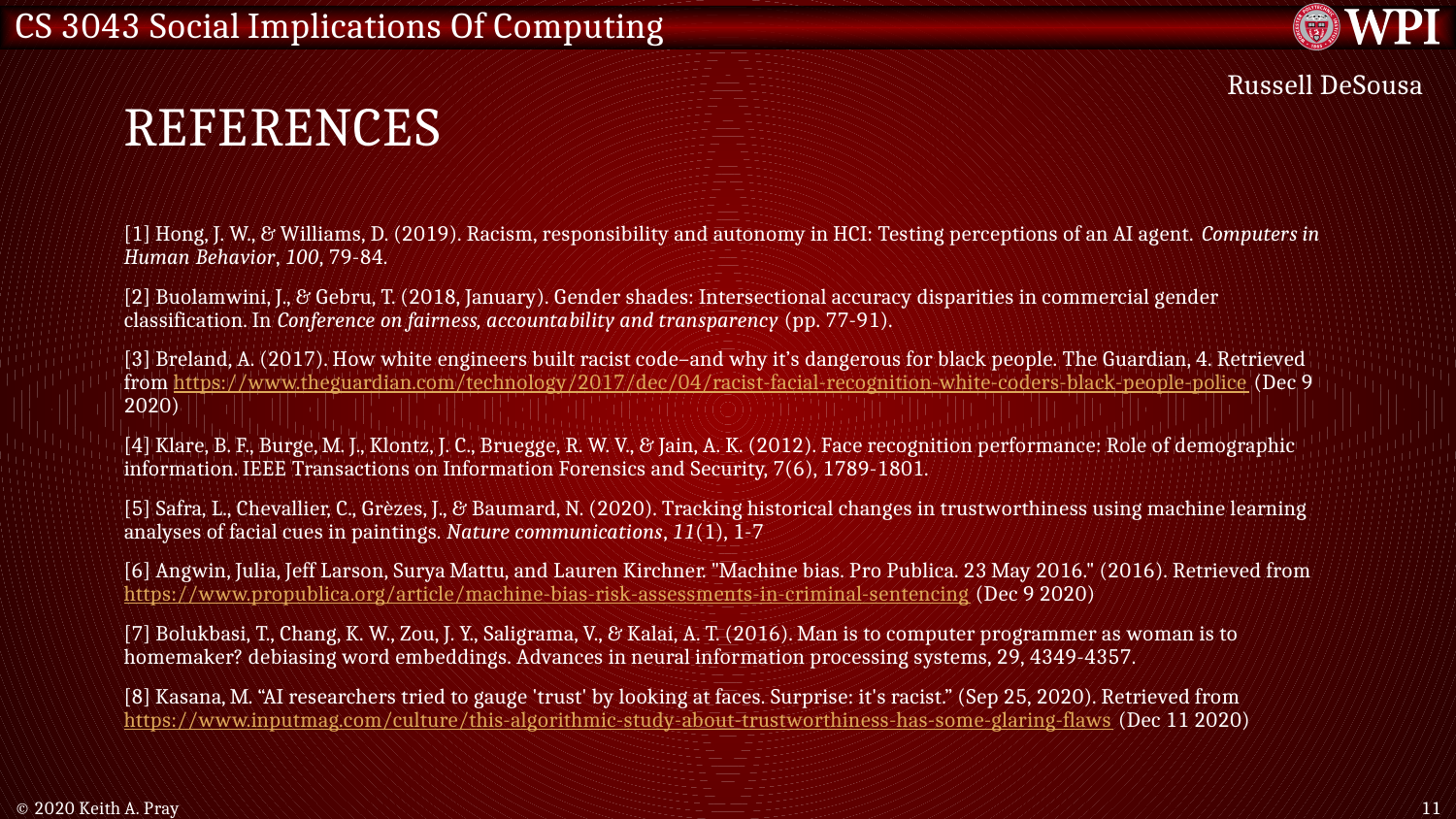

# References
Russell DeSousa
[1] Hong, J. W., & Williams, D. (2019). Racism, responsibility and autonomy in HCI: Testing perceptions of an AI agent. Computers in Human Behavior, 100, 79-84.
[2] Buolamwini, J., & Gebru, T. (2018, January). Gender shades: Intersectional accuracy disparities in commercial gender classification. In Conference on fairness, accountability and transparency (pp. 77-91).
[3] Breland, A. (2017). How white engineers built racist code–and why it’s dangerous for black people. The Guardian, 4. Retrieved from https://www.theguardian.com/technology/2017/dec/04/racist-facial-recognition-white-coders-black-people-police (Dec 9 2020)
[4] Klare, B. F., Burge, M. J., Klontz, J. C., Bruegge, R. W. V., & Jain, A. K. (2012). Face recognition performance: Role of demographic information. IEEE Transactions on Information Forensics and Security, 7(6), 1789-1801.
[5] Safra, L., Chevallier, C., Grèzes, J., & Baumard, N. (2020). Tracking historical changes in trustworthiness using machine learning analyses of facial cues in paintings. Nature communications, 11(1), 1-7
[6] Angwin, Julia, Jeff Larson, Surya Mattu, and Lauren Kirchner. "Machine bias. Pro Publica. 23 May 2016." (2016). Retrieved from https://www.propublica.org/article/machine-bias-risk-assessments-in-criminal-sentencing (Dec 9 2020)
[7] Bolukbasi, T., Chang, K. W., Zou, J. Y., Saligrama, V., & Kalai, A. T. (2016). Man is to computer programmer as woman is to homemaker? debiasing word embeddings. Advances in neural information processing systems, 29, 4349-4357.
[8] Kasana, M. “AI researchers tried to gauge 'trust' by looking at faces. Surprise: it's racist.” (Sep 25, 2020). Retrieved from https://www.inputmag.com/culture/this-algorithmic-study-about-trustworthiness-has-some-glaring-flaws (Dec 11 2020)

© 2020 Keith A. Pray
11